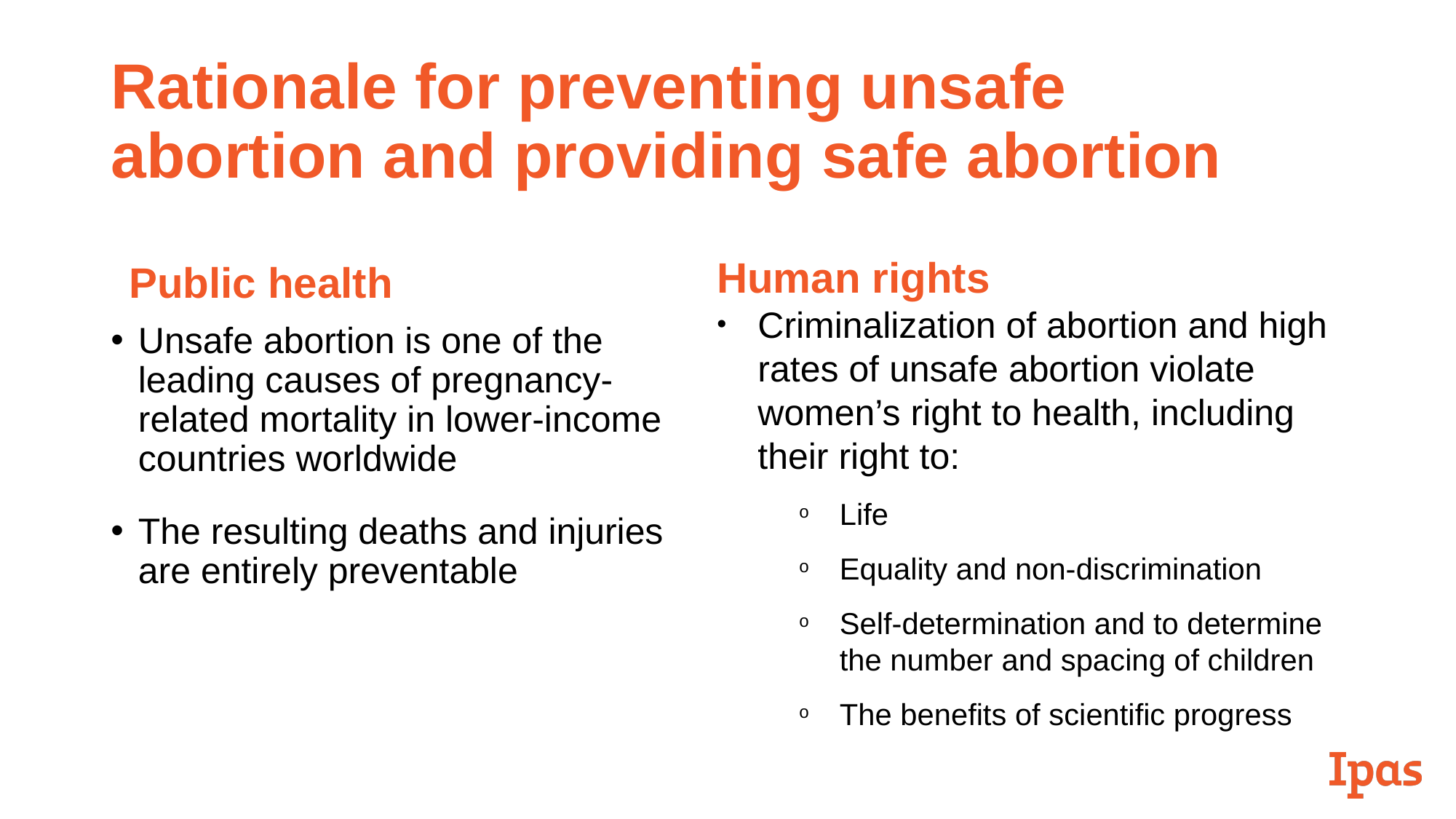

# Rationale for preventing unsafe abortion and providing safe abortion
Human rights
Criminalization of abortion and high rates of unsafe abortion violate women’s right to health, including their right to:
Life
Equality and non-discrimination
Self-determination and to determine the number and spacing of children
The benefits of scientific progress
Public health
Unsafe abortion is one of the leading causes of pregnancy-related mortality in lower-income countries worldwide
The resulting deaths and injuries are entirely preventable